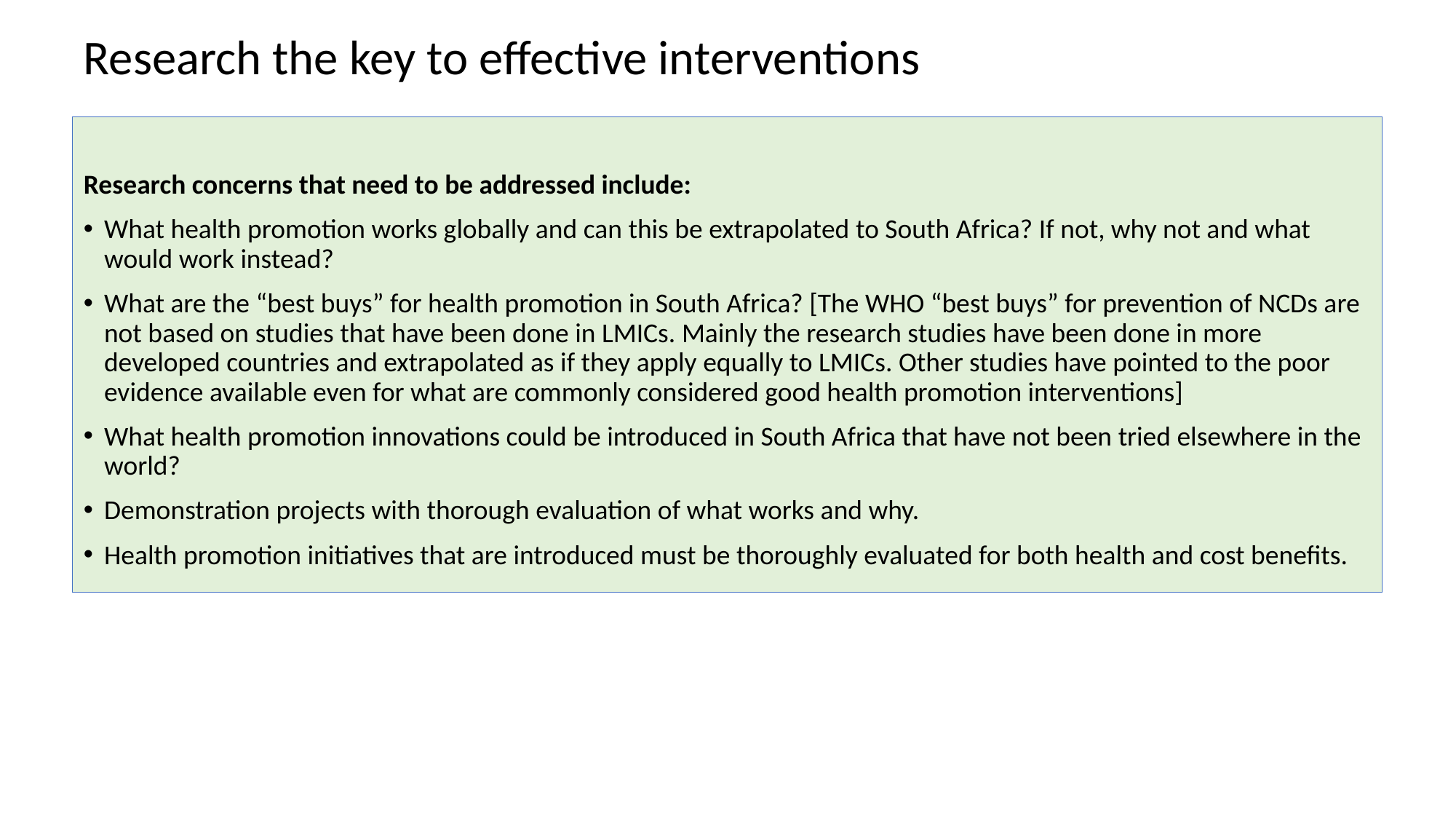

# Research the key to effective interventions

Research concerns that need to be addressed include:
What health promotion works globally and can this be extrapolated to South Africa? If not, why not and what would work instead?
What are the “best buys” for health promotion in South Africa? [The WHO “best buys” for prevention of NCDs are not based on studies that have been done in LMICs. Mainly the research studies have been done in more developed countries and extrapolated as if they apply equally to LMICs. Other studies have pointed to the poor evidence available even for what are commonly considered good health promotion interventions]
What health promotion innovations could be introduced in South Africa that have not been tried elsewhere in the world?
Demonstration projects with thorough evaluation of what works and why.
Health promotion initiatives that are introduced must be thoroughly evaluated for both health and cost benefits.